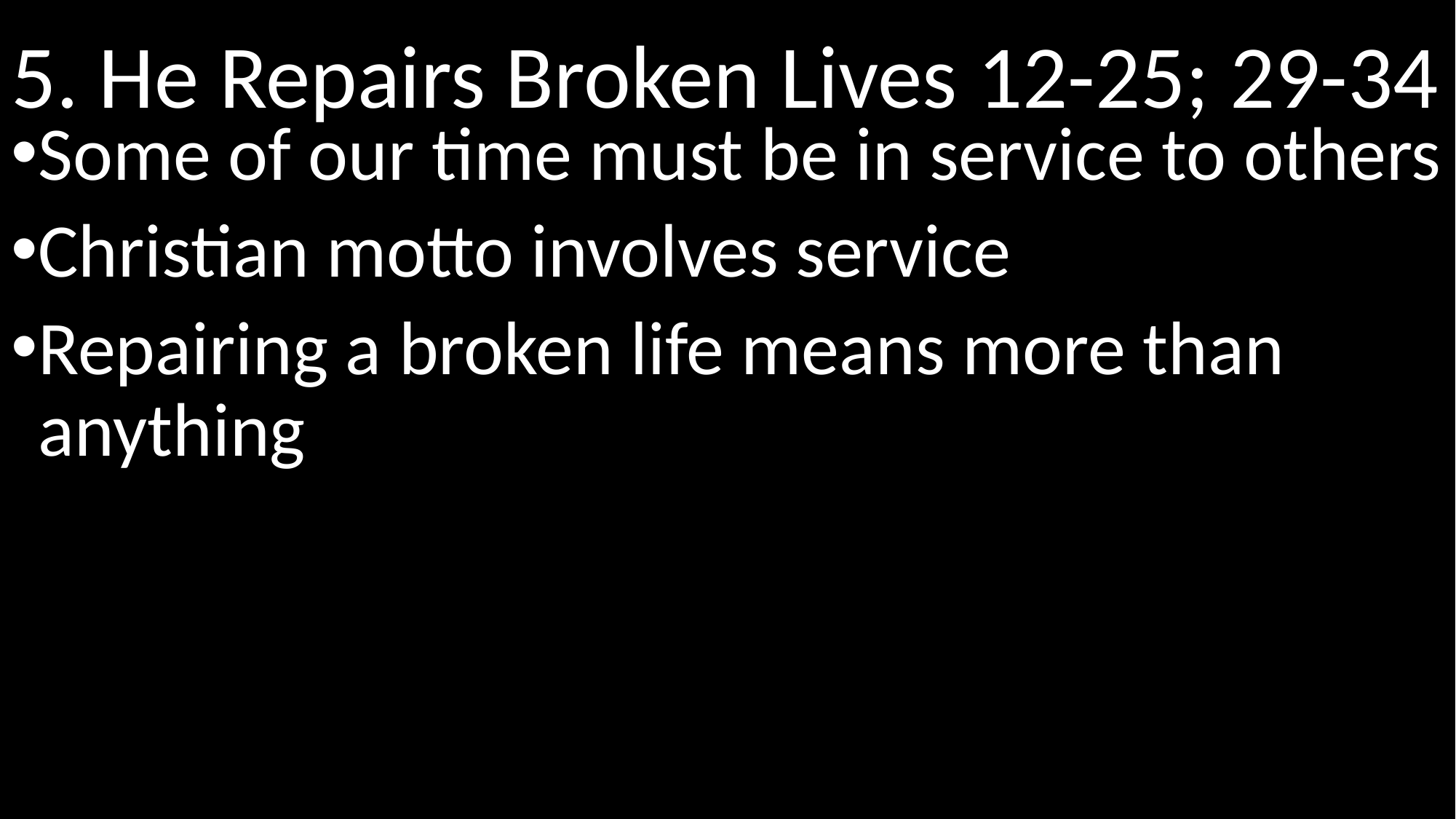

# 5. He Repairs Broken Lives 12-25; 29-34
Some of our time must be in service to others
Christian motto involves service
Repairing a broken life means more than anything